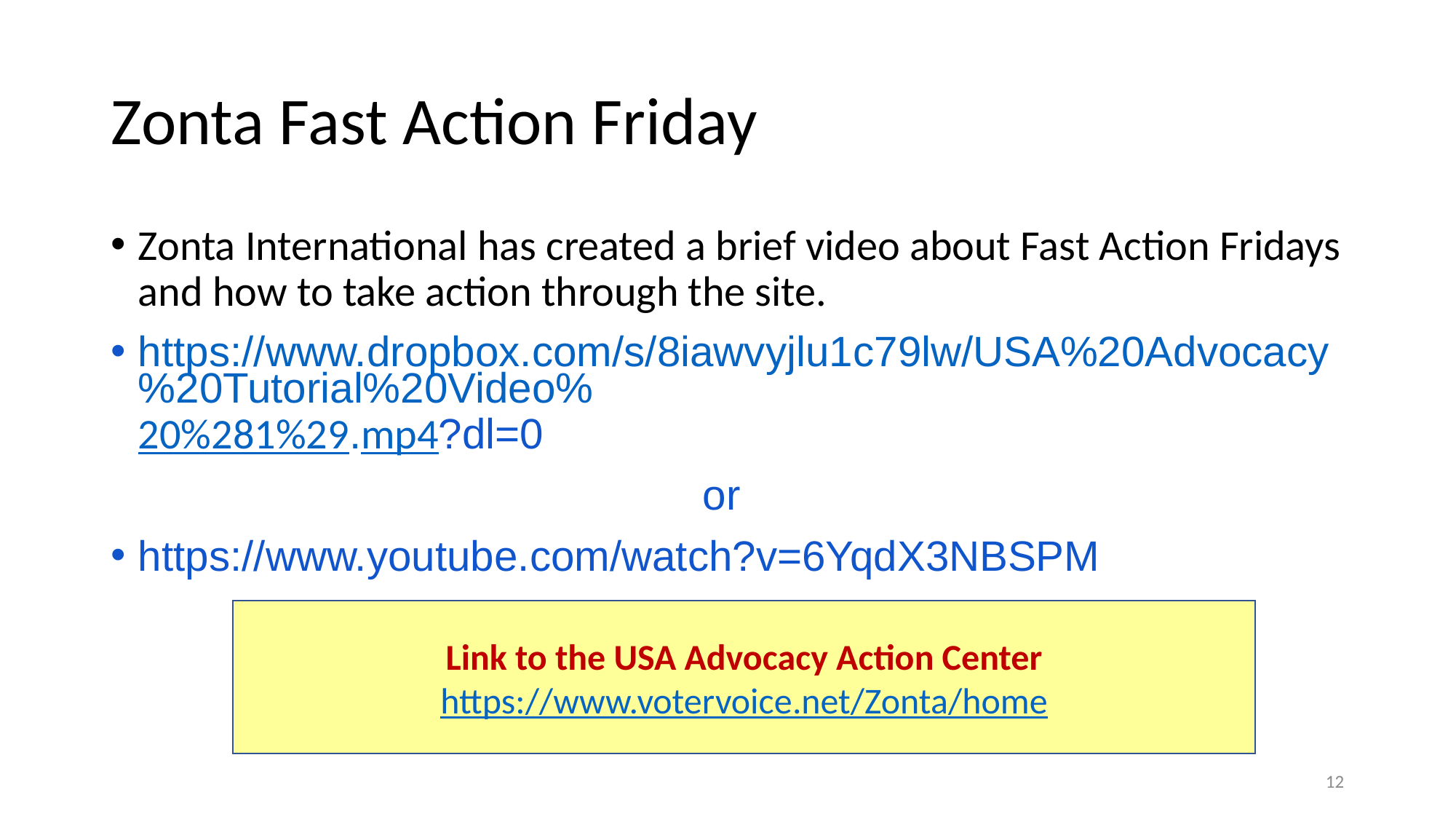

# Zonta Fast Action Friday
Zonta International has created a brief video about Fast Action Fridays and how to take action through the site.
https://www.dropbox.com/s/8iawvyjlu1c79lw/USA%20Advocacy%20Tutorial%20Video%20%281%29.mp4?dl=0
or
https://www.youtube.com/watch?v=6YqdX3NBSPM

Link to the USA Advocacy Action Center
https://www.votervoice.net/Zonta/home
12